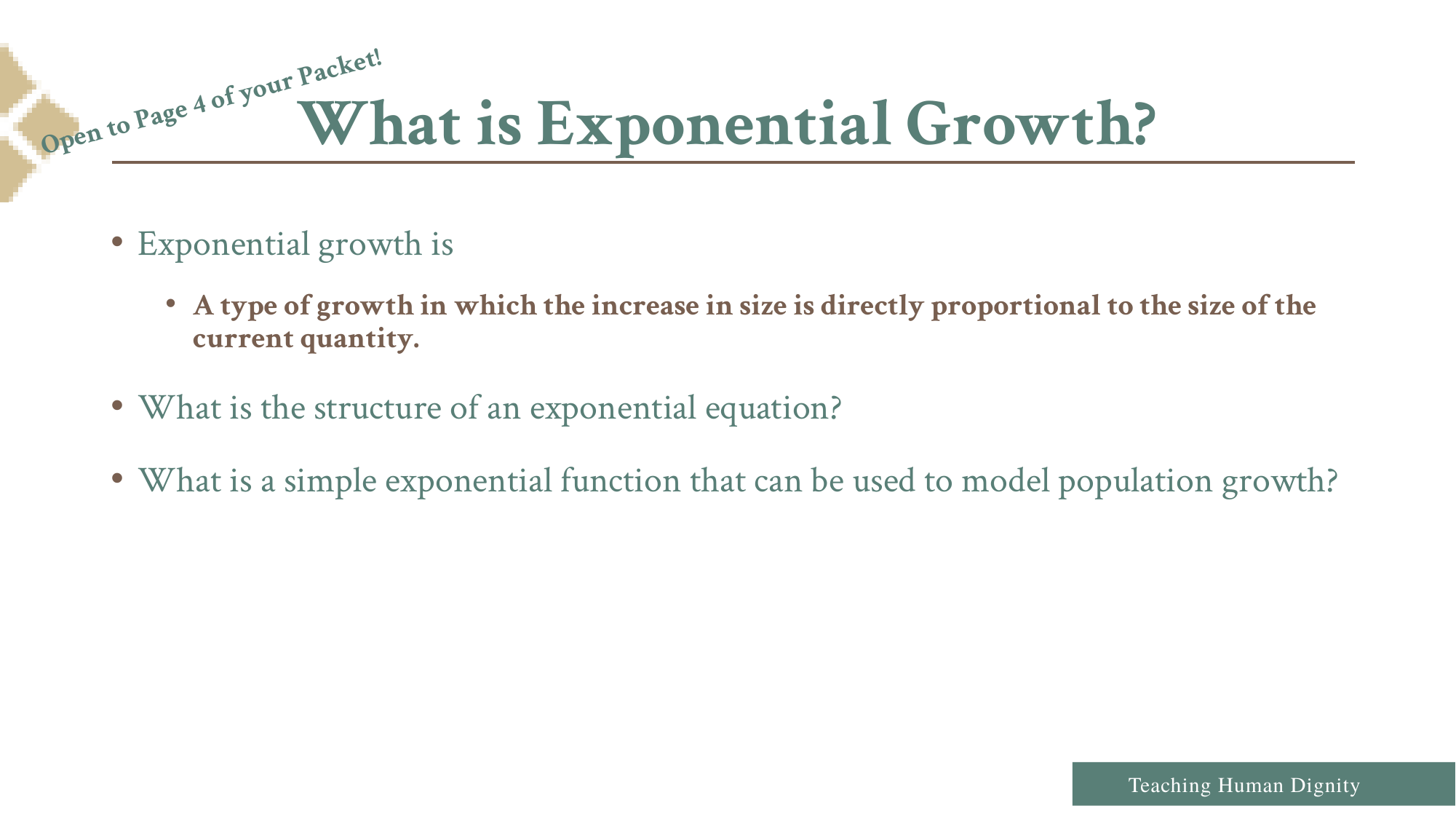

# What is Exponential Growth?
Open to Page 4 of your Packet!
Exponential growth is
A type of growth in which the increase in size is directly proportional to the size of the current quantity.
What is the structure of an exponential equation?
What is a simple exponential function that can be used to model population growth?